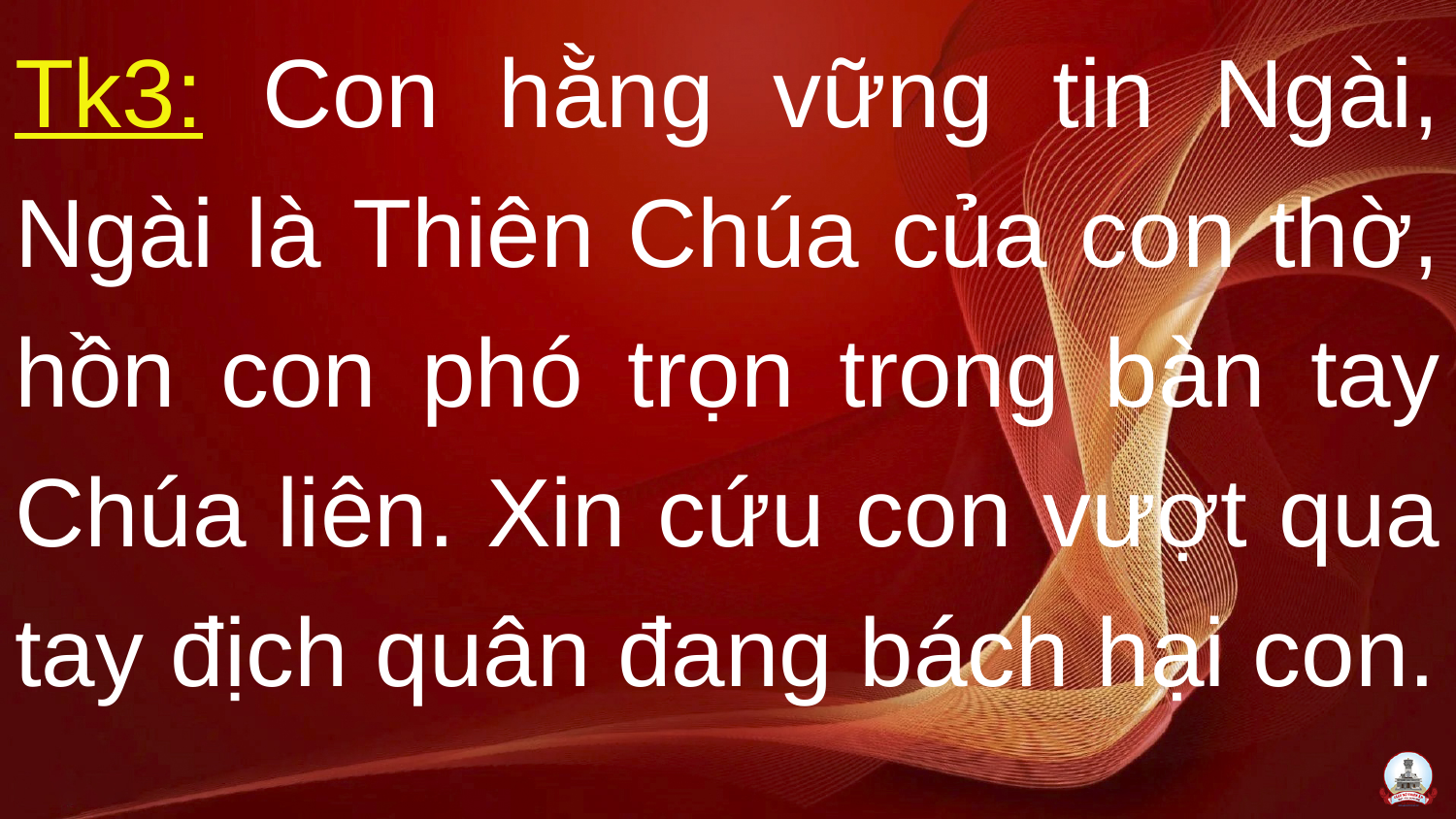

Tk3: Con hằng vững tin Ngài, Ngài là Thiên Chúa của con thờ, hồn con phó trọn trong bàn tay Chúa liên. Xin cứu con vượt qua tay địch quân đang bách hại con.